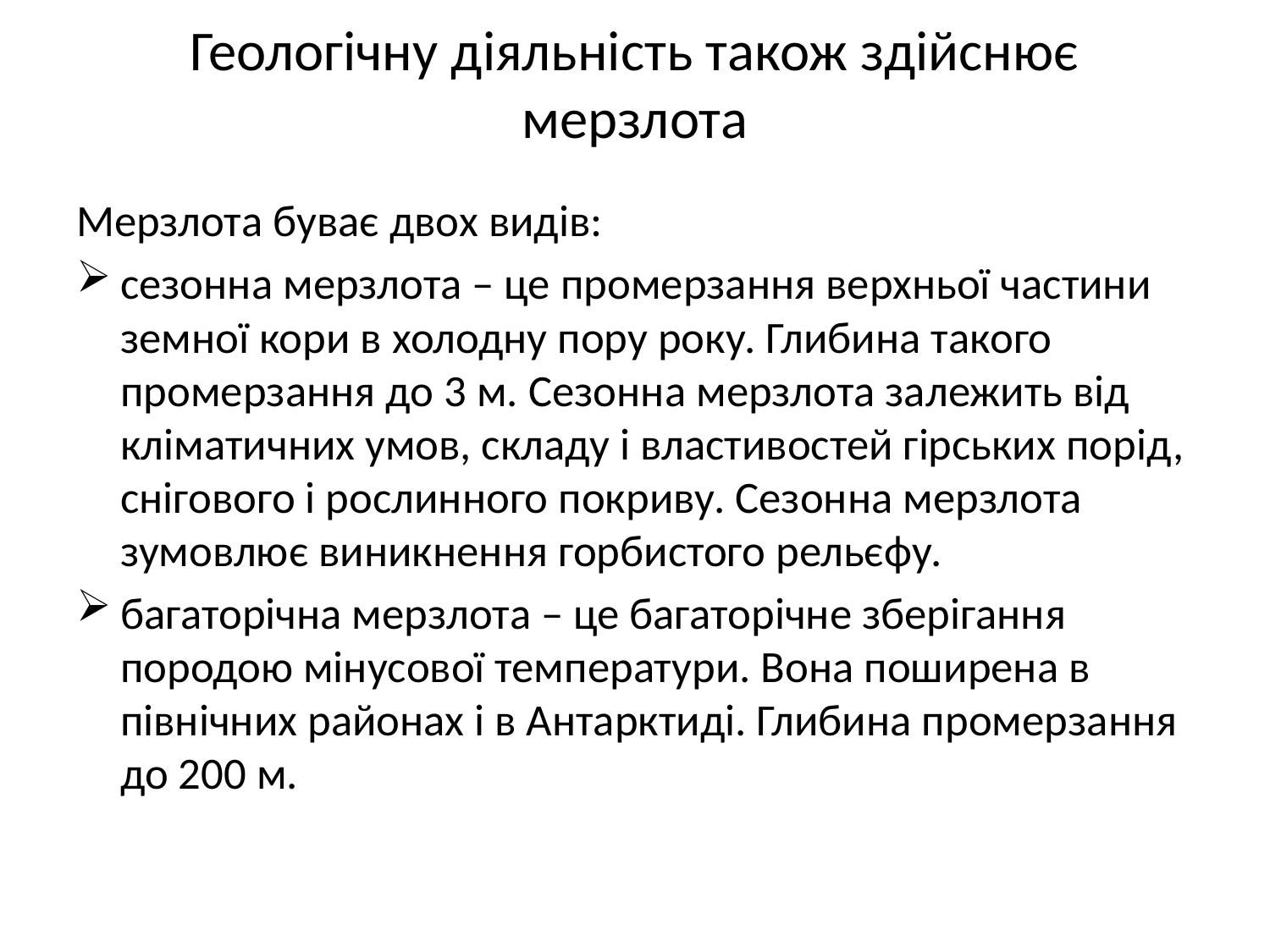

# Геологічну діяльність також здійснює мерзлота
Мерзлота буває двох видів:
сезонна мерзлота – це промерзання верхньої частини земної кори в холодну пору року. Глибина такого промерзання до 3 м. Сезонна мерзлота залежить від кліматичних умов, складу і властивостей гірських порід, снігового і рослинного покриву. Сезонна мерзлота зумовлює виникнення горбистого рельєфу.
багаторічна мерзлота – це багаторічне зберігання породою мінусової температури. Вона поширена в північних районах і в Антарктиді. Глибина промерзання до 200 м.